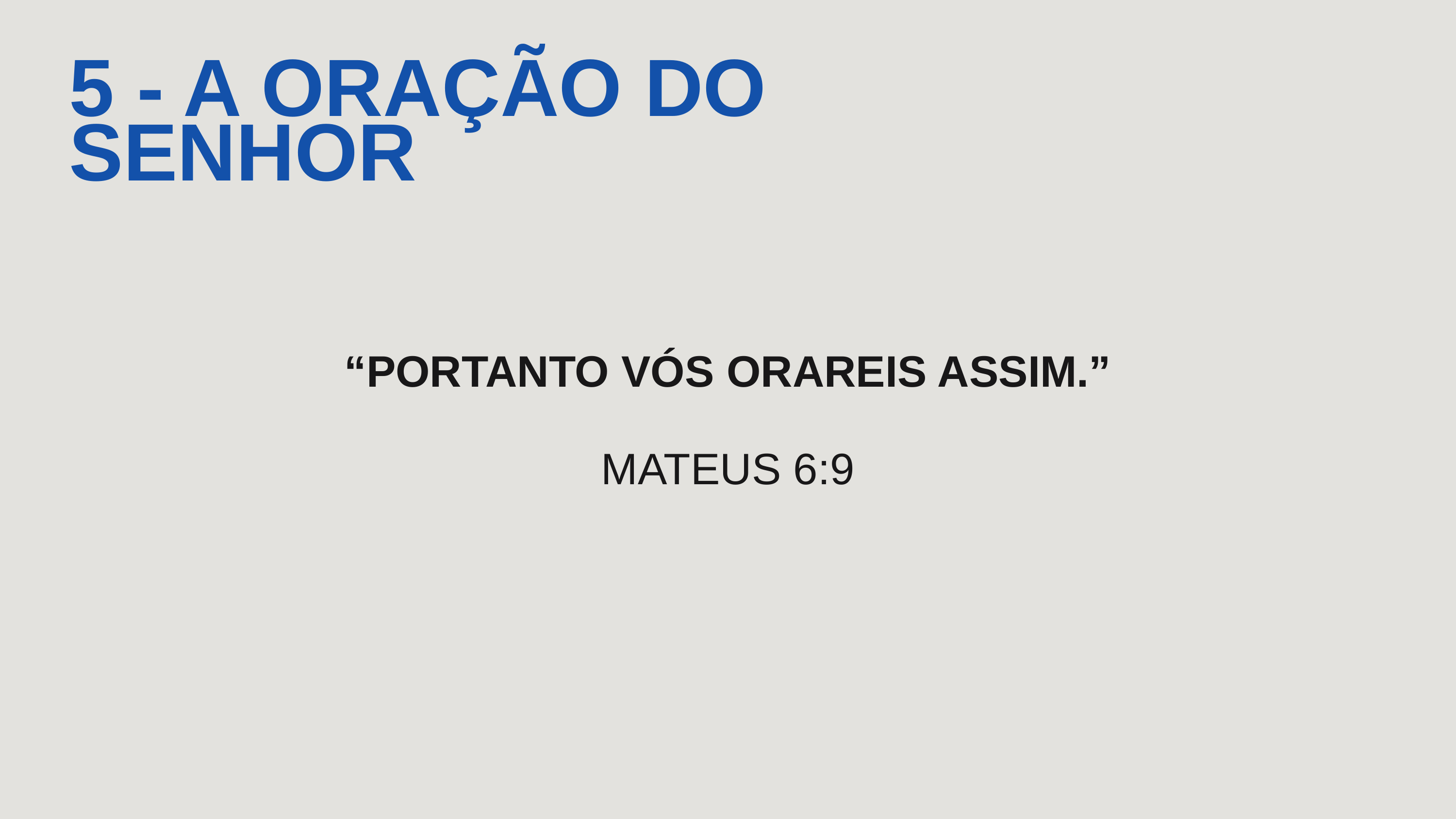

5 - A ORAÇÃO DO SENHOR
“PORTANTO VÓS ORAREIS ASSIM.”

MATEUS 6:9